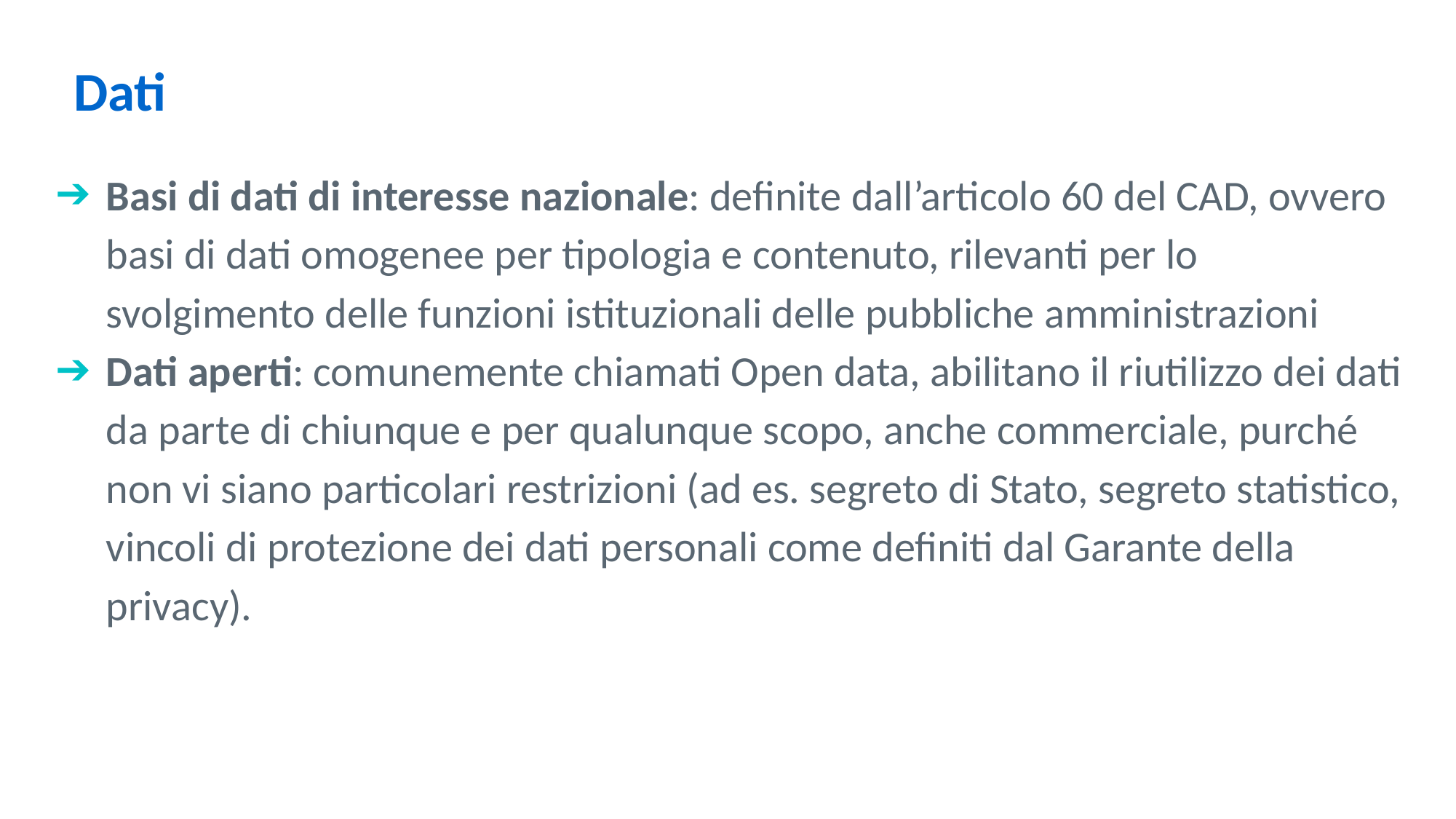

Dati
Basi di dati di interesse nazionale: definite dall’articolo 60 del CAD, ovvero basi di dati omogenee per tipologia e contenuto, rilevanti per lo svolgimento delle funzioni istituzionali delle pubbliche amministrazioni
Dati aperti: comunemente chiamati Open data, abilitano il riutilizzo dei dati da parte di chiunque e per qualunque scopo, anche commerciale, purché non vi siano particolari restrizioni (ad es. segreto di Stato, segreto statistico, vincoli di protezione dei dati personali come definiti dal Garante della privacy).